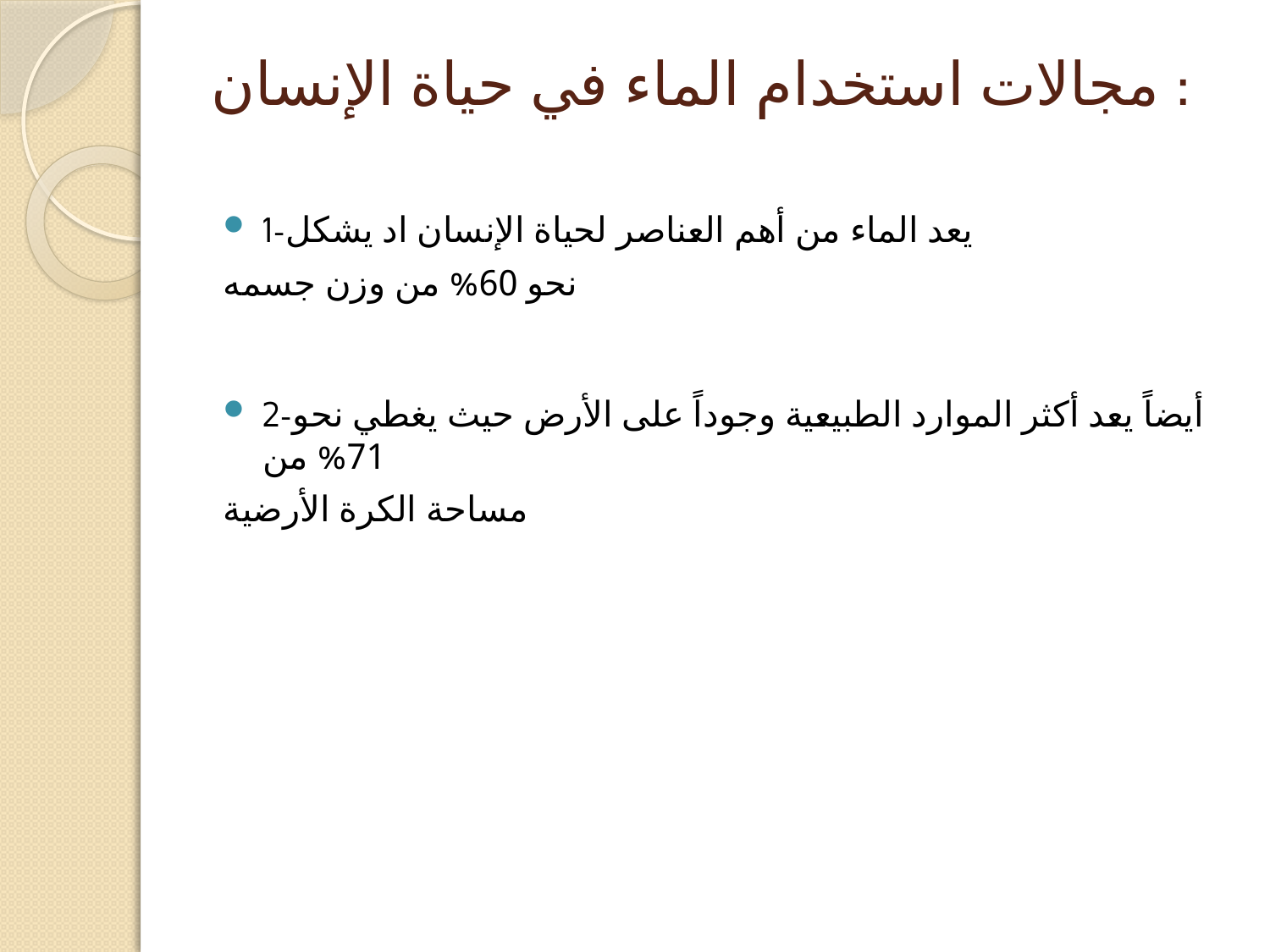

# مجالات استخدام الماء في حياة الإنسان :
1-يعد الماء من أهم العناصر لحياة الإنسان اد يشكل
نحو 60% من وزن جسمه

2-أيضاً يعد أكثر الموارد الطبيعية وجوداً على الأرض حيث يغطي نحو 71% من
مساحة الكرة الأرضية